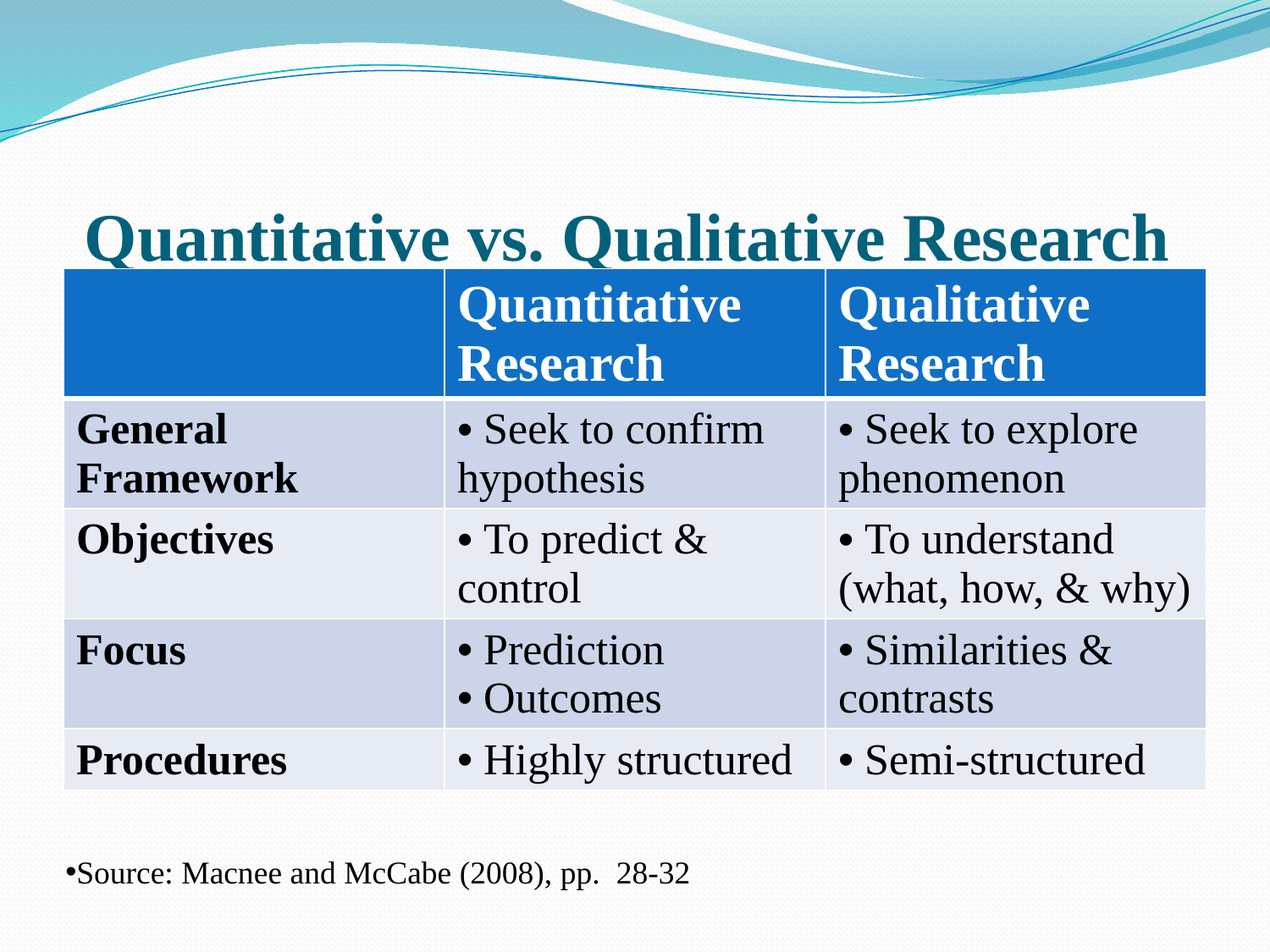

# Quantitative vs. Qualitative Research
|  | Quantitative Research | Qualitative Research |
| --- | --- | --- |
| General Framework | Seek to confirm hypothesis | Seek to explore phenomenon |
| Objectives | To predict & control | To understand (what, how, & why) |
| Focus | Prediction Outcomes | Similarities & contrasts |
| Procedures | Highly structured | Semi-structured |
Source: Macnee and McCabe (2008), pp.  28-32